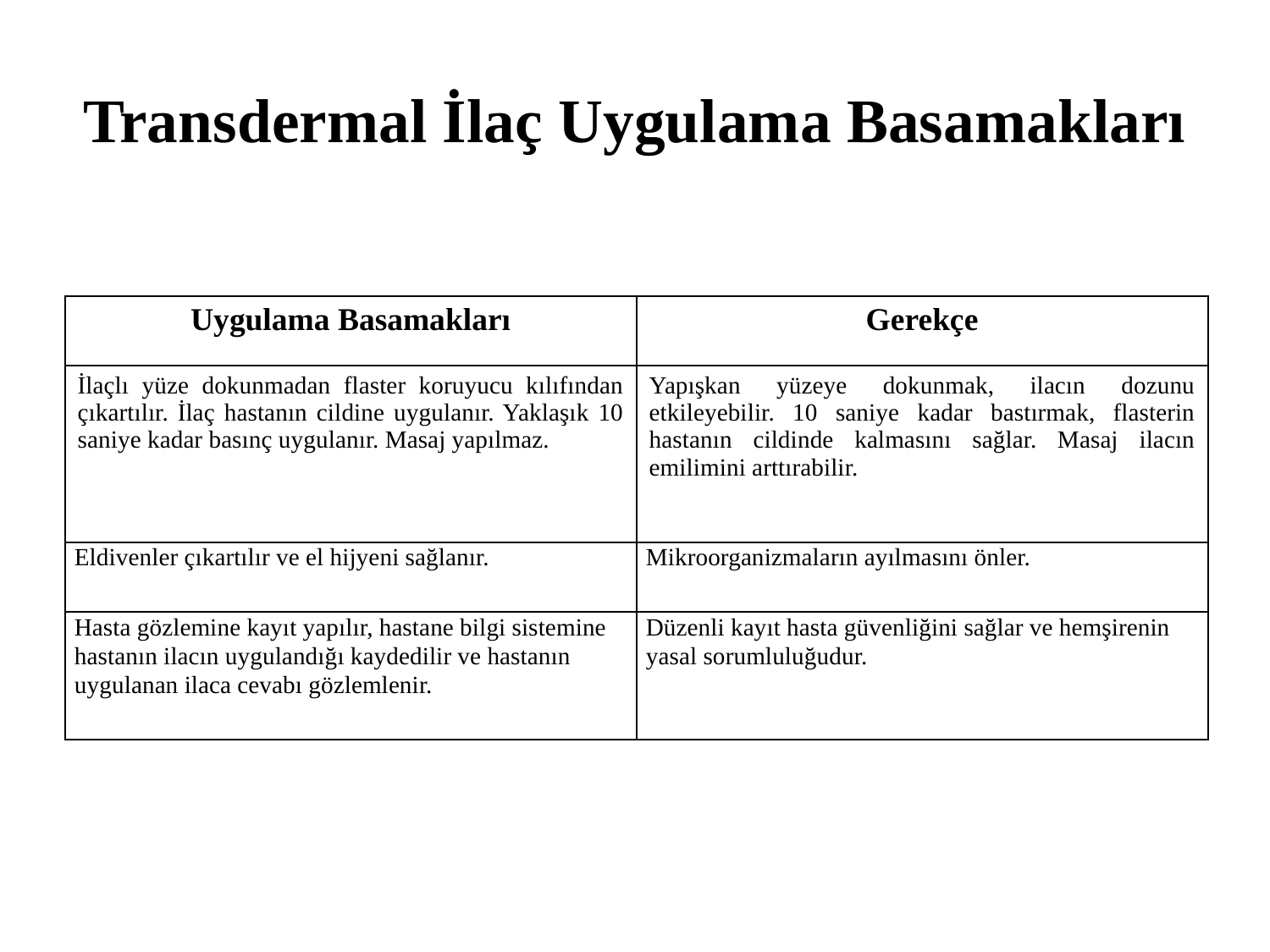

# Transdermal İlaç Uygulama Basamakları
| Uygulama Basamakları | Gerekçe |
| --- | --- |
| İlaçlı yüze dokunmadan flaster koruyucu kılıfından çıkartılır. İlaç hastanın cildine uygulanır. Yaklaşık 10 saniye kadar basınç uygulanır. Masaj yapılmaz. | Yapışkan yüzeye dokunmak, ilacın dozunu etkileyebilir. 10 saniye kadar bastırmak, flasterin hastanın cildinde kalmasını sağlar. Masaj ilacın emilimini arttırabilir. |
| Eldivenler çıkartılır ve el hijyeni sağlanır. | Mikroorganizmaların ayılmasını önler. |
| Hasta gözlemine kayıt yapılır, hastane bilgi sistemine hastanın ilacın uygulandığı kaydedilir ve hastanın uygulanan ilaca cevabı gözlemlenir. | Düzenli kayıt hasta güvenliğini sağlar ve hemşirenin yasal sorumluluğudur. |